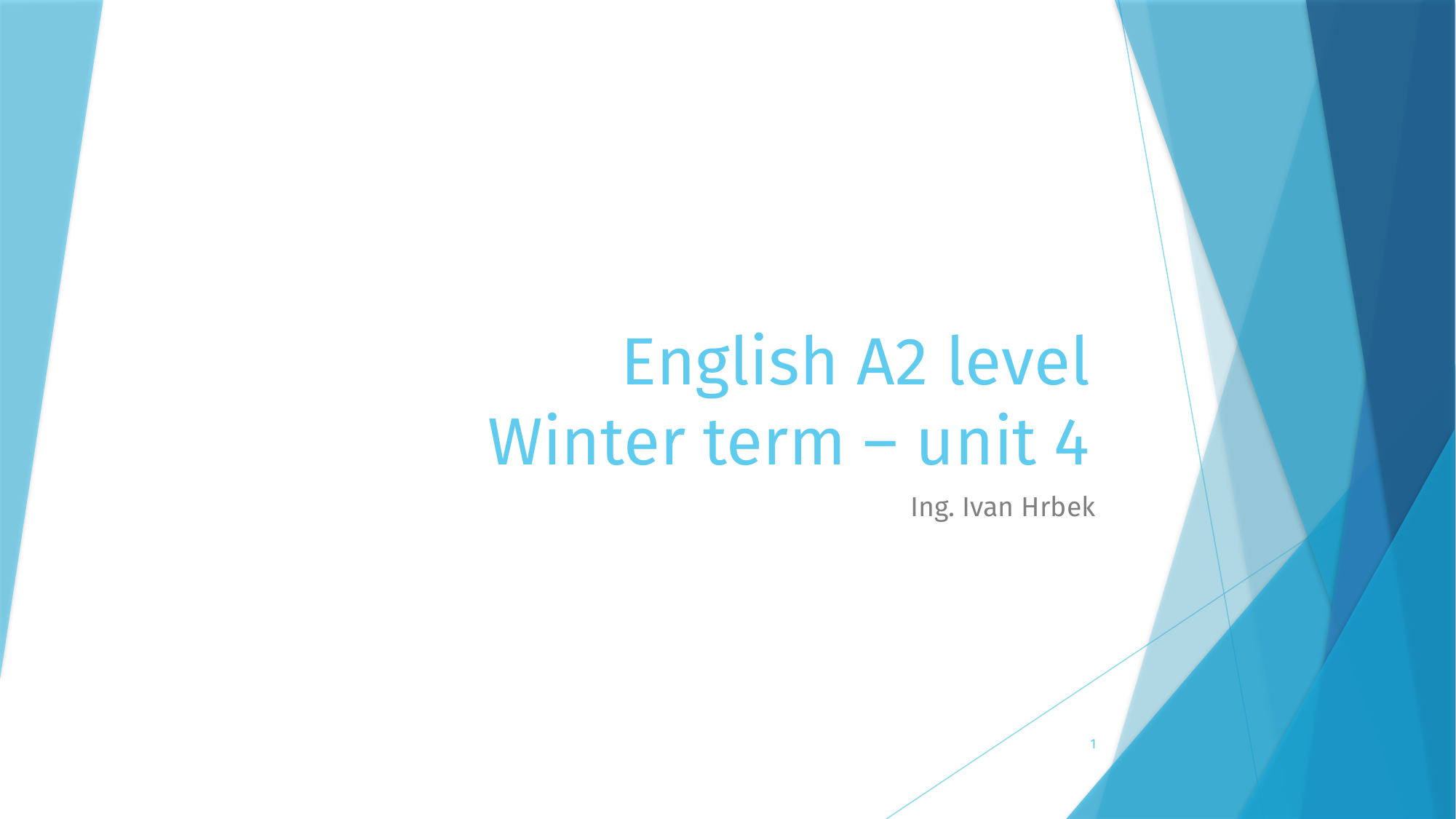

# English A2 level Winter term – unit 4
Ing. Ivan Hrbek
1